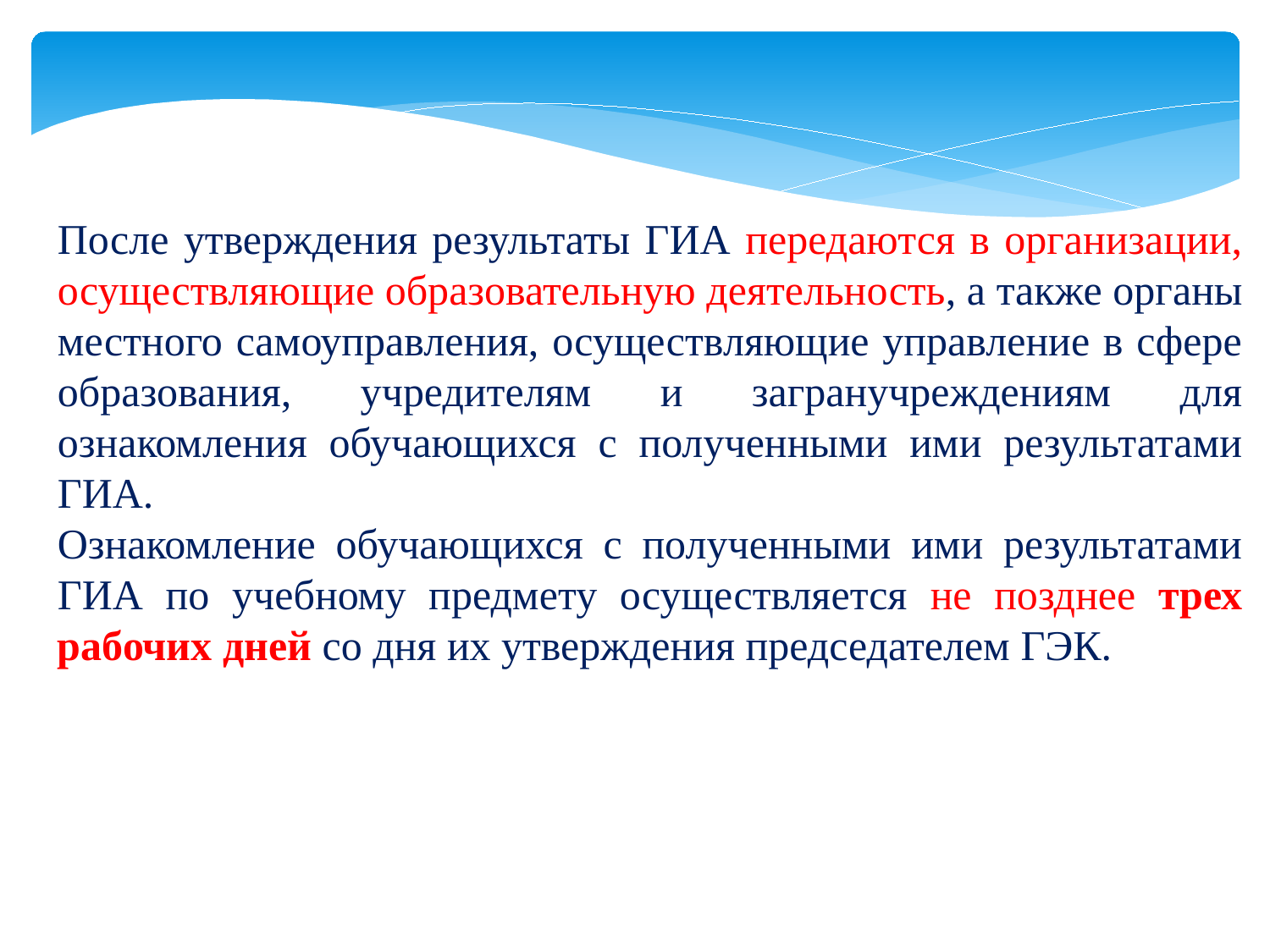

После утверждения результаты ГИА передаются в организации, осуществляющие образовательную деятельность, а также органы местного самоуправления, осуществляющие управление в сфере образования, учредителям и загранучреждениям для ознакомления обучающихся с полученными ими результатами ГИА.
Ознакомление обучающихся с полученными ими результатами ГИА по учебному предмету осуществляется не позднее трех рабочих дней со дня их утверждения председателем ГЭК.